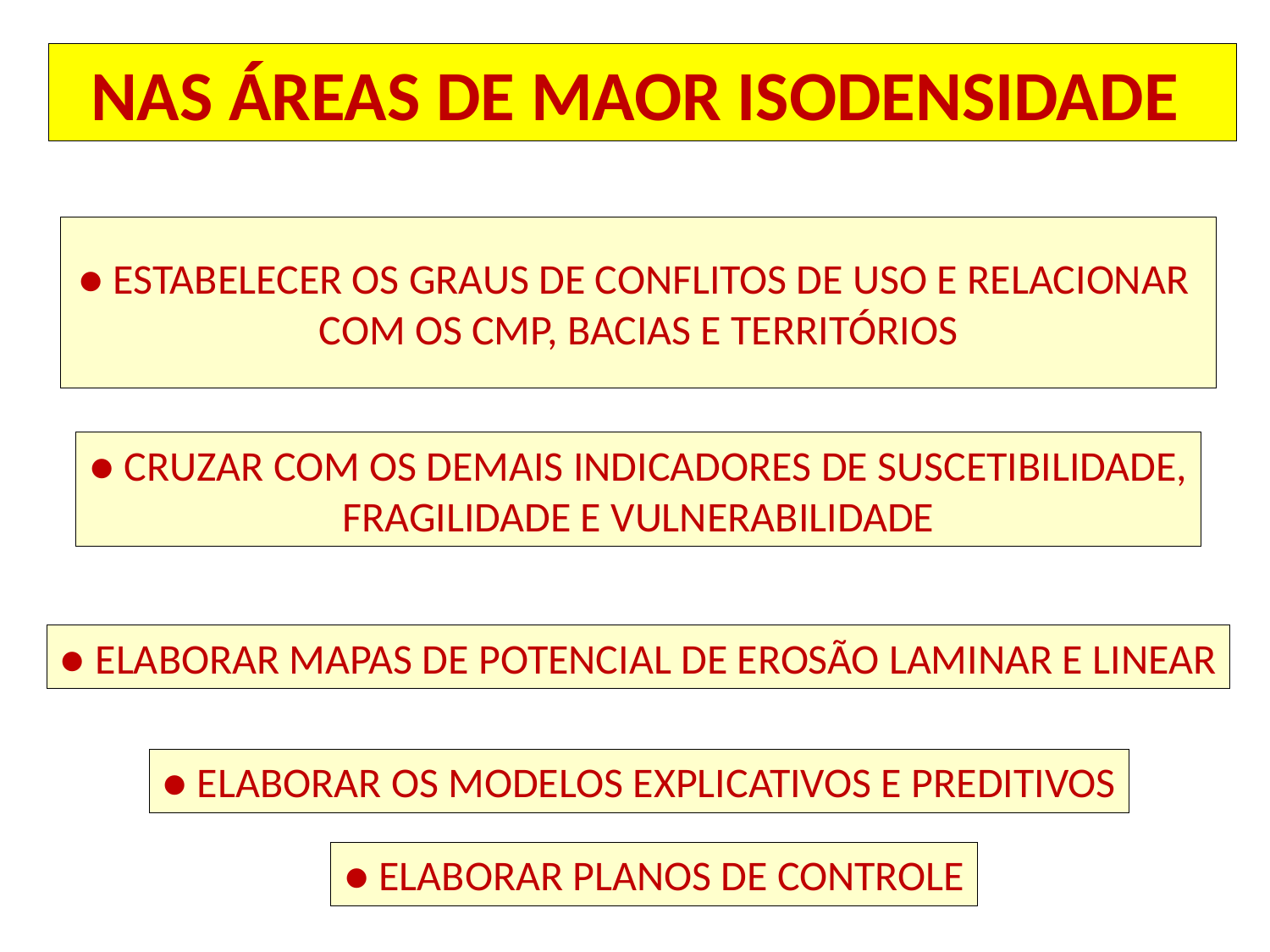

NAS ÁREAS DE MAOR ISODENSIDADE
# ● ESTABELECER OS GRAUS DE CONFLITOS DE USO E RELACIONAR COM OS CMP, BACIAS E TERRITÓRIOS
● CRUZAR COM OS DEMAIS INDICADORES DE SUSCETIBILIDADE,
FRAGILIDADE E VULNERABILIDADE
● ELABORAR MAPAS DE POTENCIAL DE EROSÃO LAMINAR E LINEAR
● ELABORAR OS MODELOS EXPLICATIVOS E PREDITIVOS
● ELABORAR PLANOS DE CONTROLE